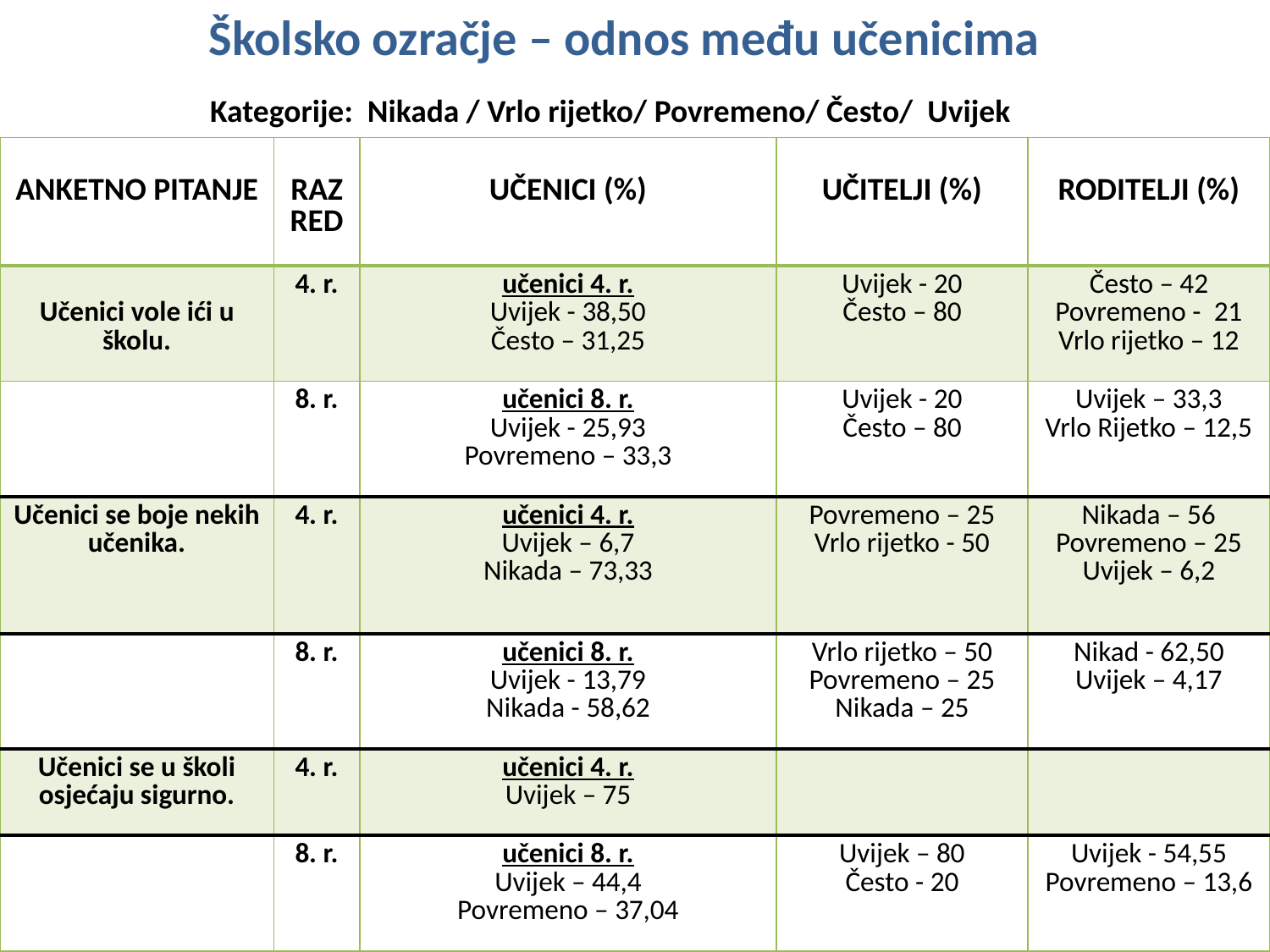

Školsko ozračje – odnos među učenicima
Kategorije:  Nikada / Vrlo rijetko/ Povremeno/ Često/  Uvijek
| ANKETNO PITANJE | RAZRED | UČENICI (%) | UČITELJI (%) | RODITELJI (%) |
| --- | --- | --- | --- | --- |
| Učenici vole ići u školu. | 4. r. | učenici 4. r. Uvijek - 38,50 Često – 31,25 | Uvijek - 20 Često – 80 | Često – 42 Povremeno - 21 Vrlo rijetko – 12 |
|  | 8. r. | učenici 8. r. Uvijek - 25,93 Povremeno – 33,3 | Uvijek - 20 Često – 80 | Uvijek – 33,3 Vrlo Rijetko – 12,5 |
| Učenici se boje nekih učenika. | 4. r. | učenici 4. r. Uvijek – 6,7 Nikada – 73,33 | Povremeno – 25 Vrlo rijetko - 50 | Nikada – 56 Povremeno – 25 Uvijek – 6,2 |
|  | 8. r. | učenici 8. r. Uvijek - 13,79 Nikada - 58,62 | Vrlo rijetko – 50 Povremeno – 25 Nikada – 25 | Nikad - 62,50 Uvijek – 4,17 |
| Učenici se u školi osjećaju sigurno. | 4. r. | učenici 4. r. Uvijek – 75 |  |  |
|  | 8. r. | učenici 8. r. Uvijek – 44,4 Povremeno – 37,04 | Uvijek – 80 Često - 20 | Uvijek - 54,55 Povremeno – 13,6 |